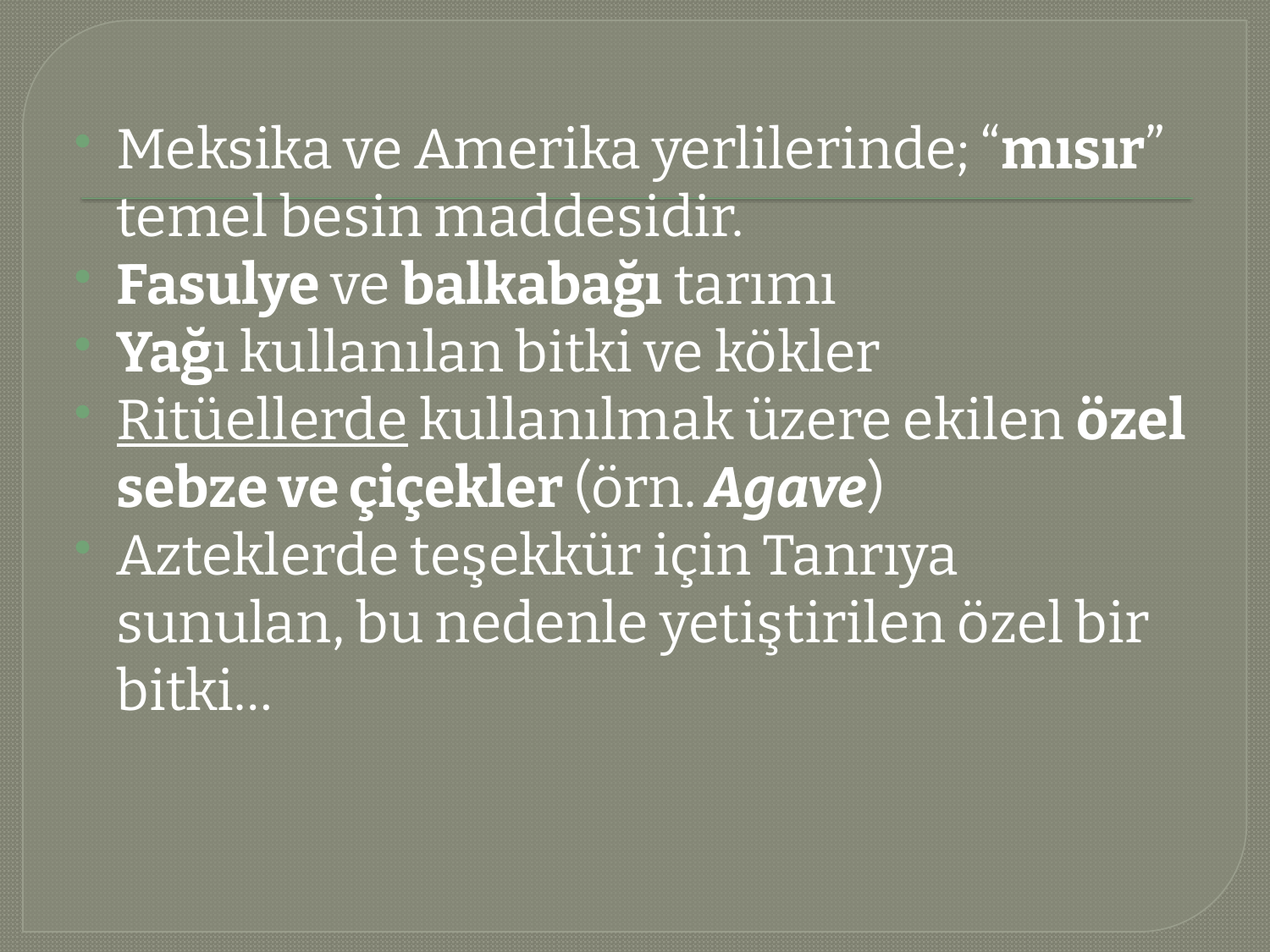

#
Meksika ve Amerika yerlilerinde; “mısır” temel besin maddesidir.
Fasulye ve balkabağı tarımı
Yağı kullanılan bitki ve kökler
Ritüellerde kullanılmak üzere ekilen özel sebze ve çiçekler (örn. Agave)
Azteklerde teşekkür için Tanrıya sunulan, bu nedenle yetiştirilen özel bir bitki…